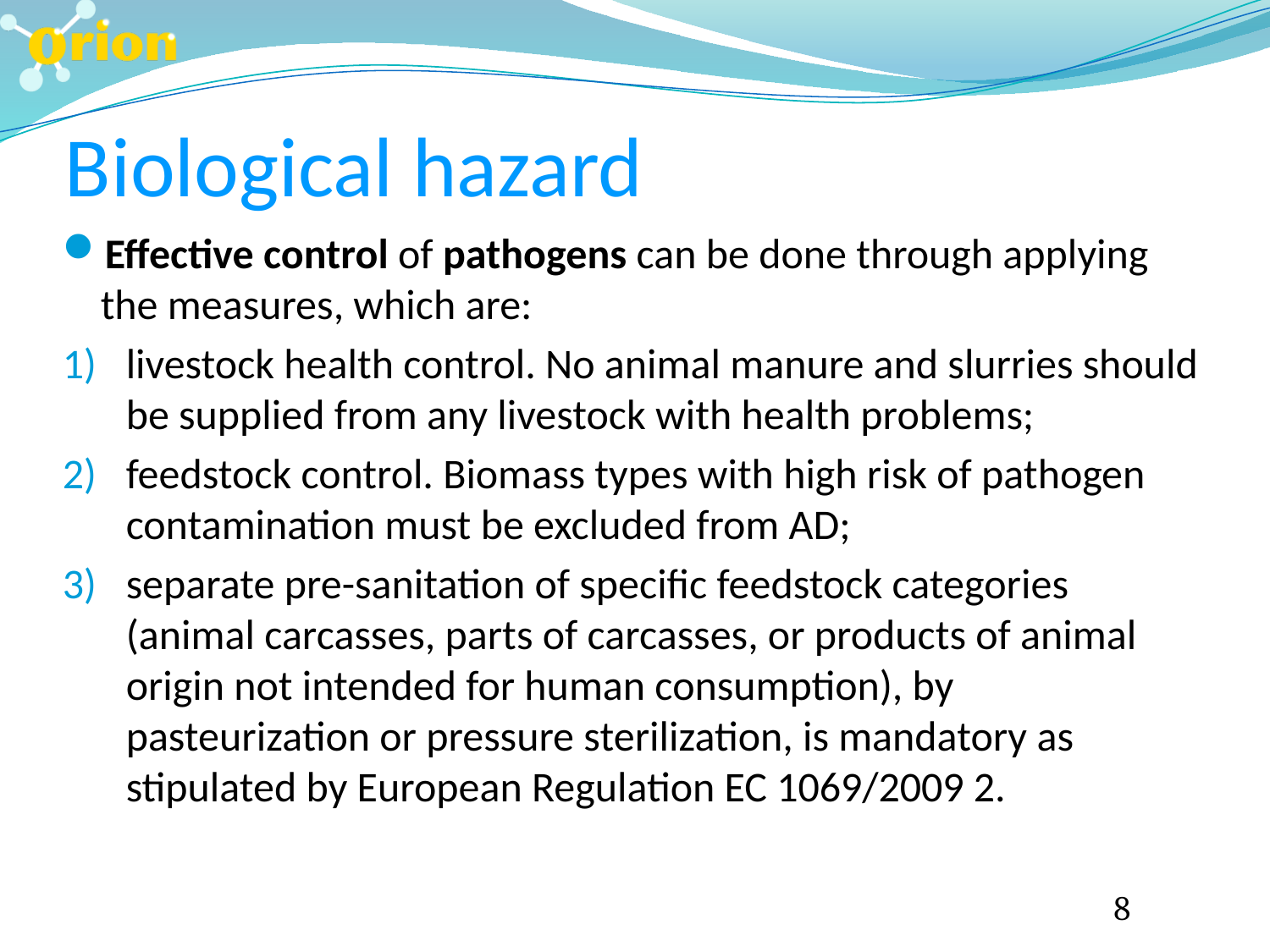

Biological hazard
Effective control of pathogens can be done through applying the measures, which are:
livestock health control. No animal manure and slurries should be supplied from any livestock with health problems;
feedstock control. Biomass types with high risk of pathogen contamination must be excluded from AD;
separate pre-sanitation of specific feedstock categories (animal carcasses, parts of carcasses, or products of animal origin not intended for human consumption), by pasteurization or pressure sterilization, is mandatory as stipulated by European Regulation EC 1069/2009 2.
8